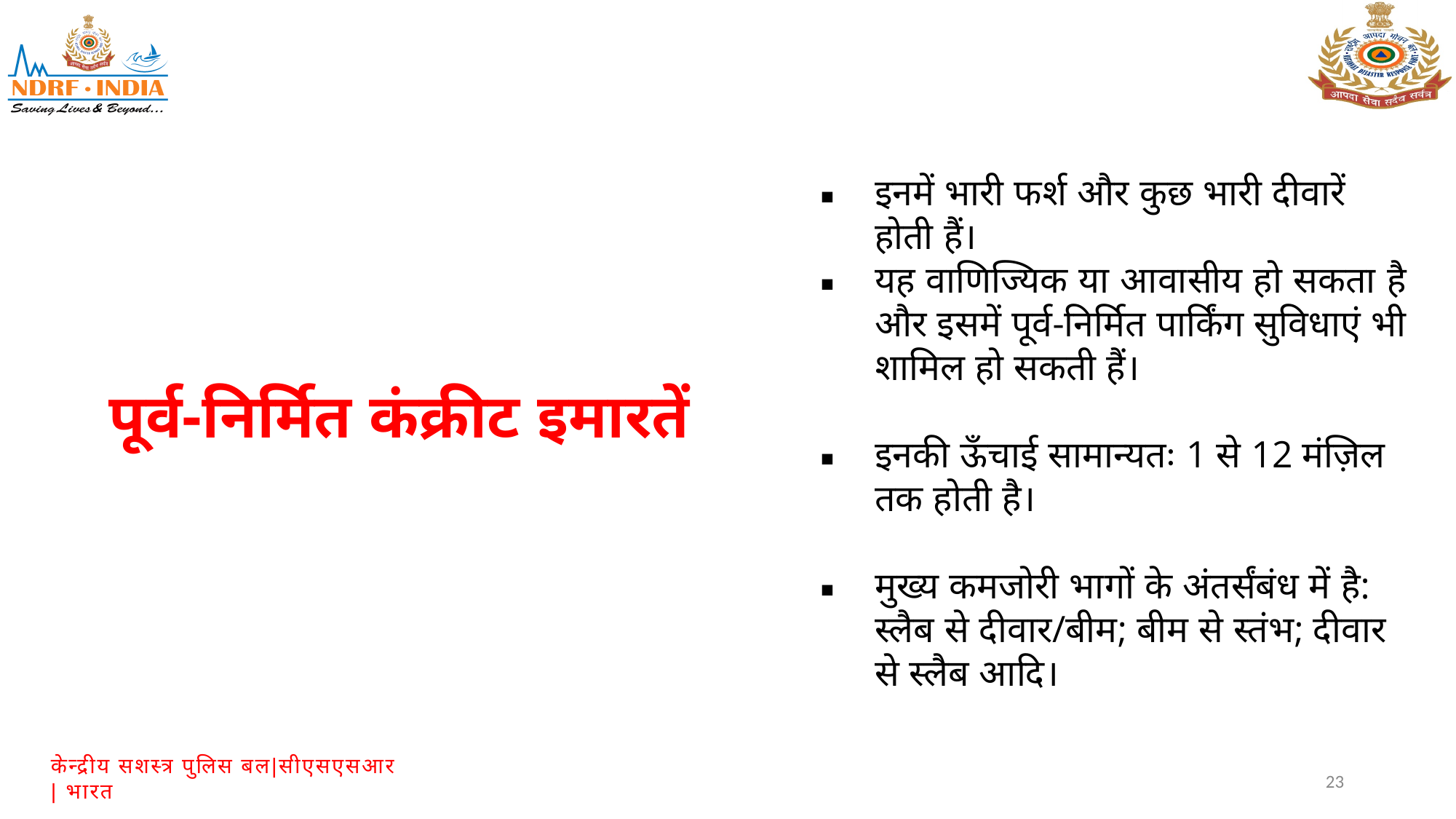

इनमें भारी फर्श और कुछ भारी दीवारें होती हैं।
यह वाणिज्यिक या आवासीय हो सकता है और इसमें पूर्व-निर्मित पार्किंग सुविधाएं भी शामिल हो सकती हैं।

इनकी ऊँचाई सामान्यतः 1 से 12 मंज़िल तक होती है।

मुख्य कमजोरी भागों के अंतर्संबंध में है: स्लैब से दीवार/बीम; बीम से स्तंभ; दीवार से स्लैब आदि।
पूर्व-निर्मित कंक्रीट इमारतें
23